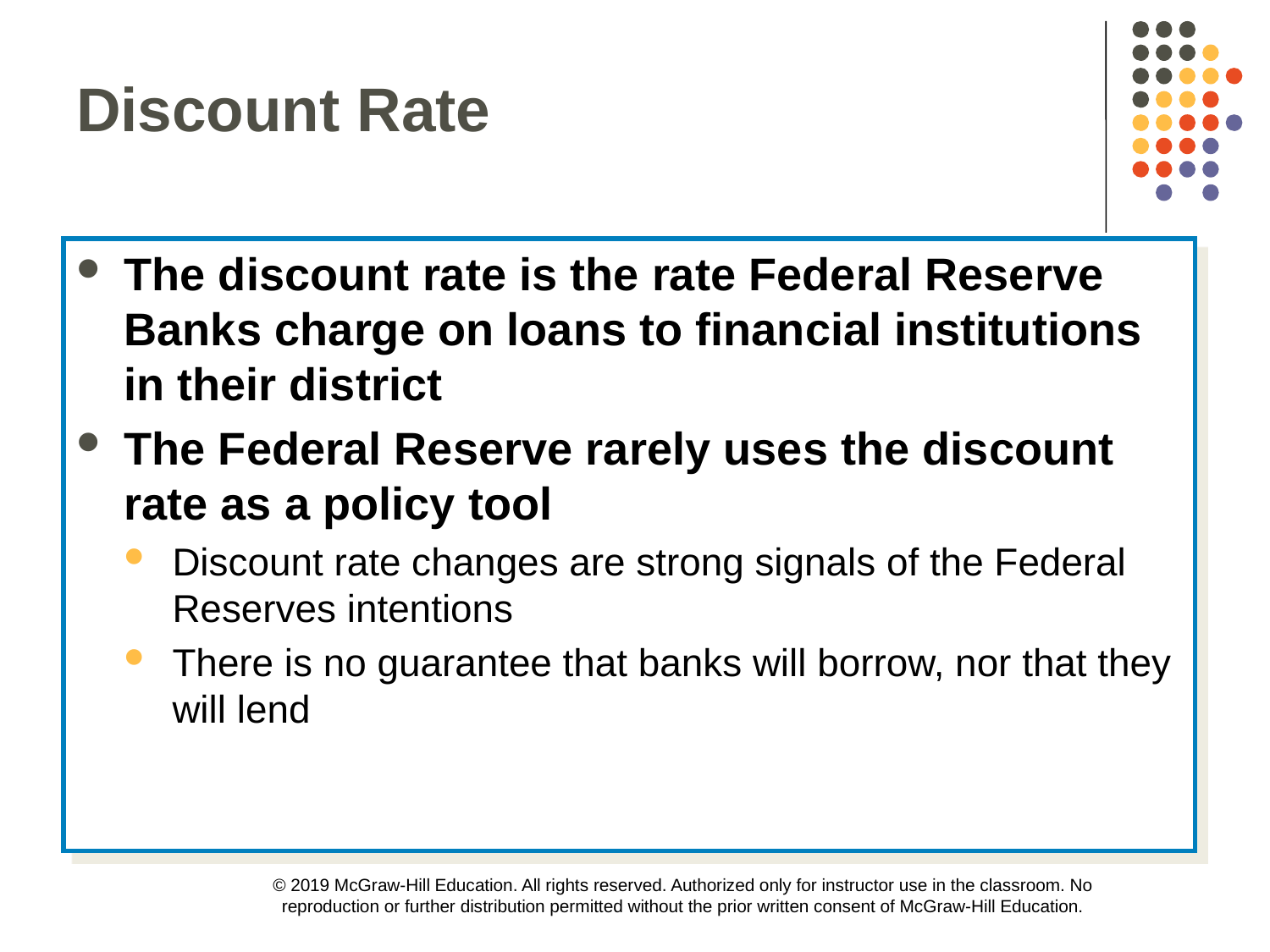

Discount Rate
The discount rate is the rate Federal Reserve Banks charge on loans to financial institutions in their district
The Federal Reserve rarely uses the discount rate as a policy tool
Discount rate changes are strong signals of the Federal Reserves intentions
There is no guarantee that banks will borrow, nor that they will lend
© 2019 McGraw-Hill Education. All rights reserved. Authorized only for instructor use in the classroom. No reproduction or further distribution permitted without the prior written consent of McGraw-Hill Education.